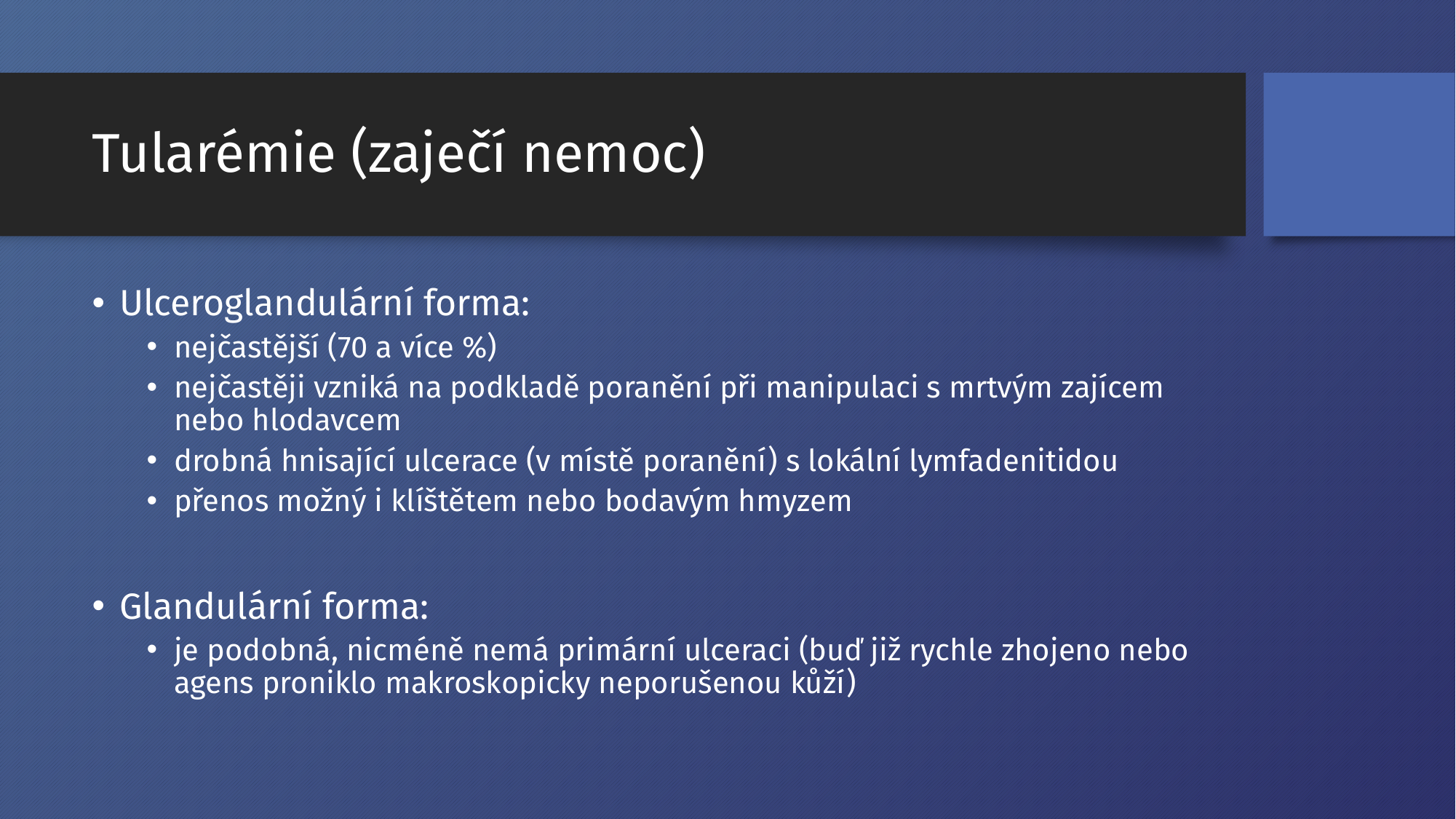

# Tularémie (zaječí nemoc)
Ulceroglandulární forma:
nejčastější (70 a více %)
nejčastěji vzniká na podkladě poranění při manipulaci s mrtvým zajícem nebo hlodavcem
drobná hnisající ulcerace (v místě poranění) s lokální lymfadenitidou
přenos možný i klíštětem nebo bodavým hmyzem

Glandulární forma:
je podobná, nicméně nemá primární ulceraci (buď již rychle zhojeno nebo agens proniklo makroskopicky neporušenou kůží)